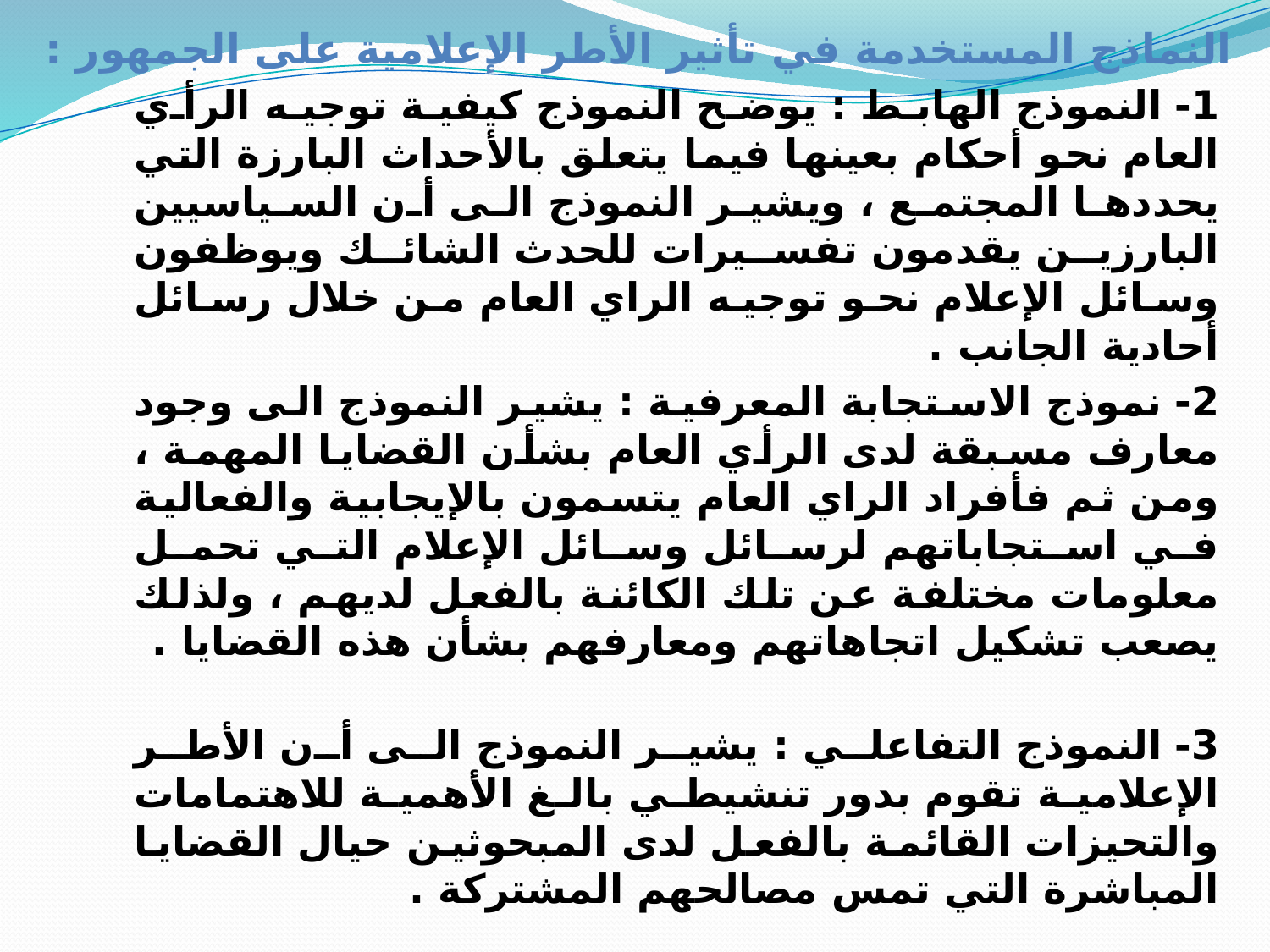

النماذج المستخدمة في تأثير الأطر الإعلامية على الجمهور :
1- النموذج الهابط : يوضح النموذج كيفية توجيه الرأي العام نحو أحكام بعينها فيما يتعلق بالأحداث البارزة التي يحددها المجتمع ، ويشير النموذج الى أن السياسيين البارزين يقدمون تفسيرات للحدث الشائك ويوظفون وسائل الإعلام نحو توجيه الراي العام من خلال رسائل أحادية الجانب .
2- نموذج الاستجابة المعرفية : يشير النموذج الى وجود معارف مسبقة لدى الرأي العام بشأن القضايا المهمة ، ومن ثم فأفراد الراي العام يتسمون بالإيجابية والفعالية في استجاباتهم لرسائل وسائل الإعلام التي تحمل معلومات مختلفة عن تلك الكائنة بالفعل لديهم ، ولذلك يصعب تشكيل اتجاهاتهم ومعارفهم بشأن هذه القضايا .
3- النموذج التفاعلي : يشير النموذج الى أن الأطر الإعلامية تقوم بدور تنشيطي بالغ الأهمية للاهتمامات والتحيزات القائمة بالفعل لدى المبحوثين حيال القضايا المباشرة التي تمس مصالحهم المشتركة .